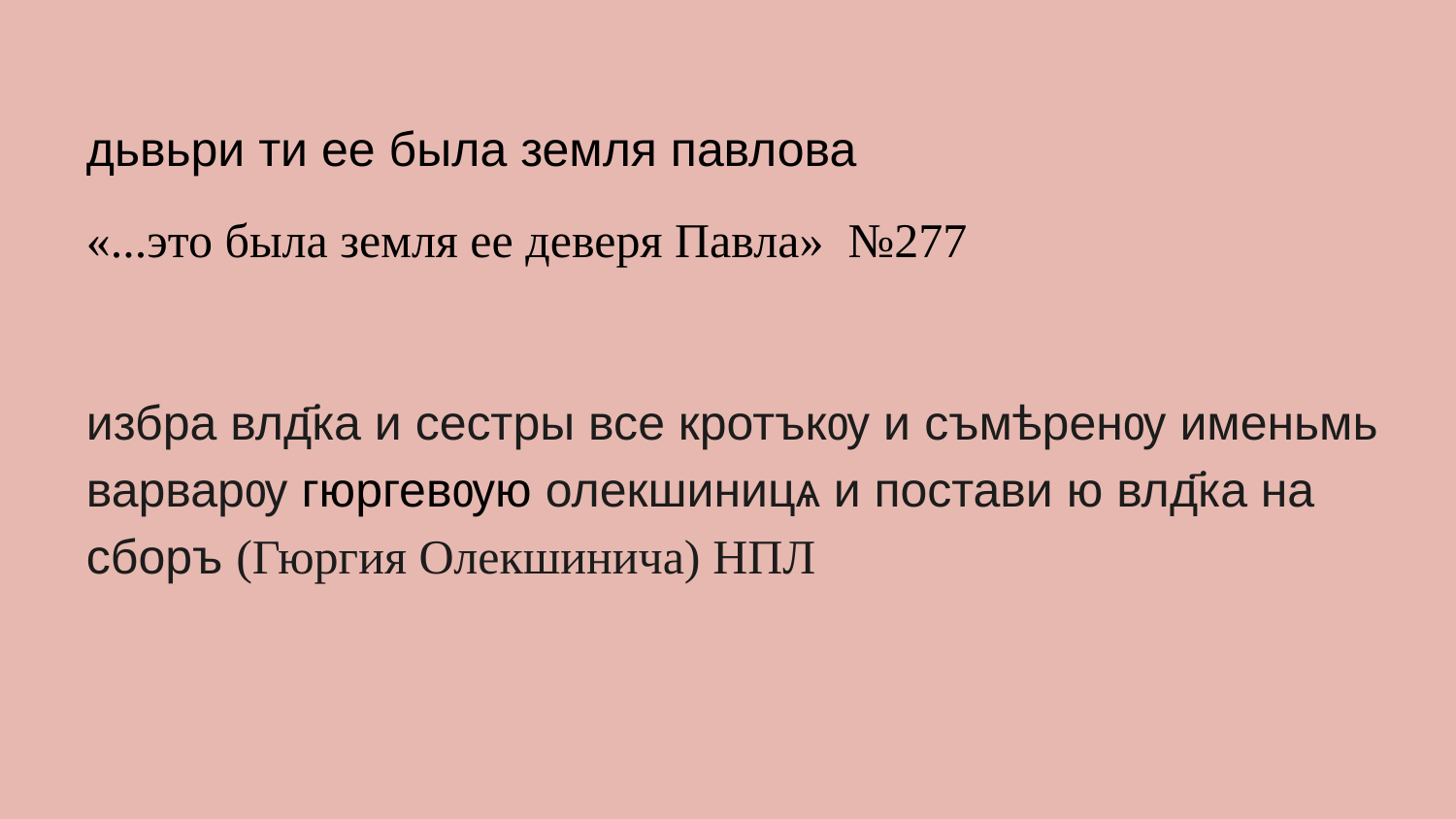

дьвьри ти ее была земля павлова
«...это была земля ее деверя Павла»  №277

избра влд҃ка и сестры все кротъкѹ и съмѣренѹ именьмь варварѹ гюргевѹю олекшиницѧ и постави ю влд҃ка на сборъ (Гюргия Олекшинича) НПЛ